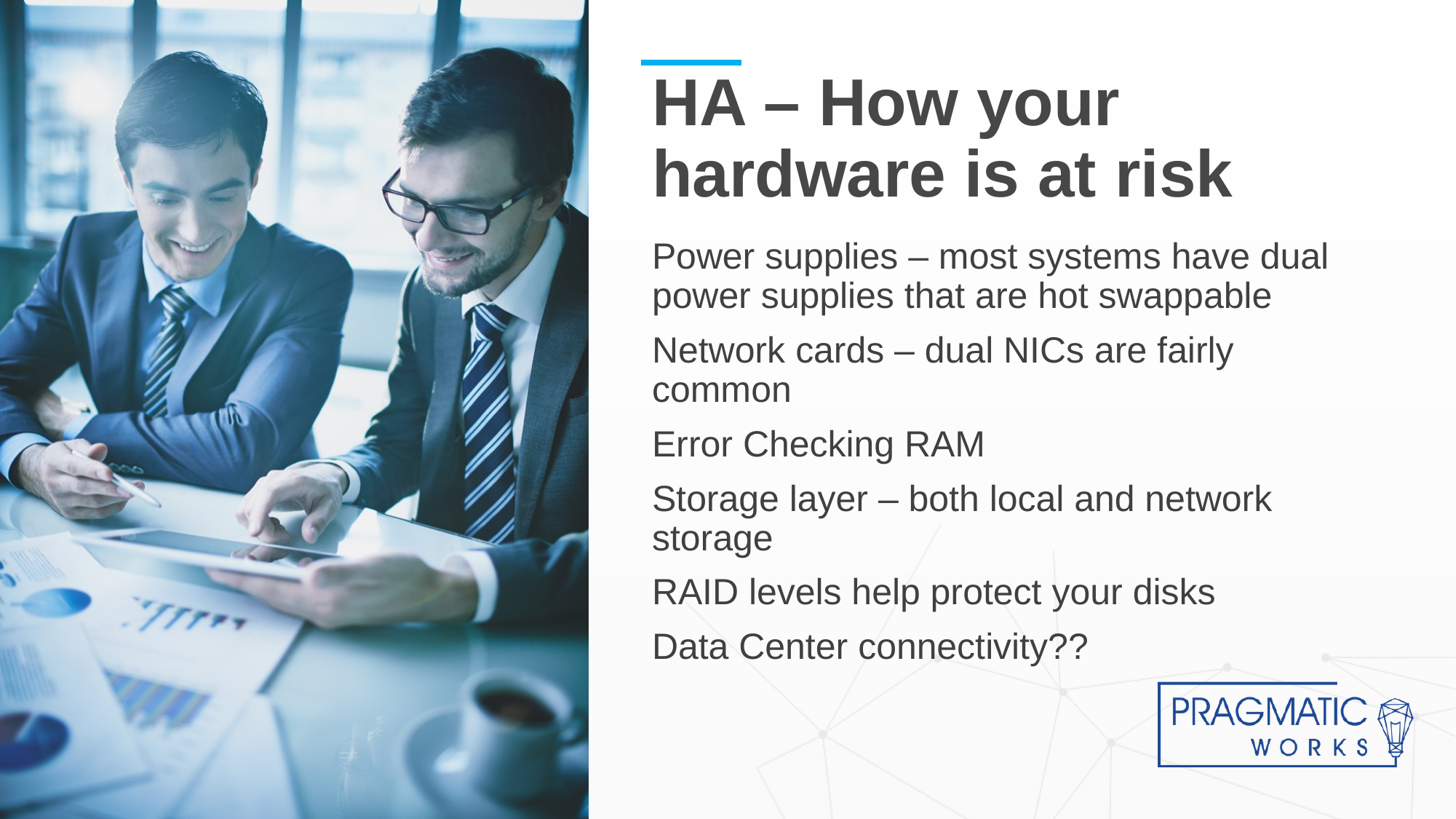

# HA – How your hardware is at risk

Power supplies – most systems have dual power supplies that are hot swappable
Network cards – dual NICs are fairly common
Error Checking RAM
Storage layer – both local and network storage
RAID levels help protect your disks
Data Center connectivity??